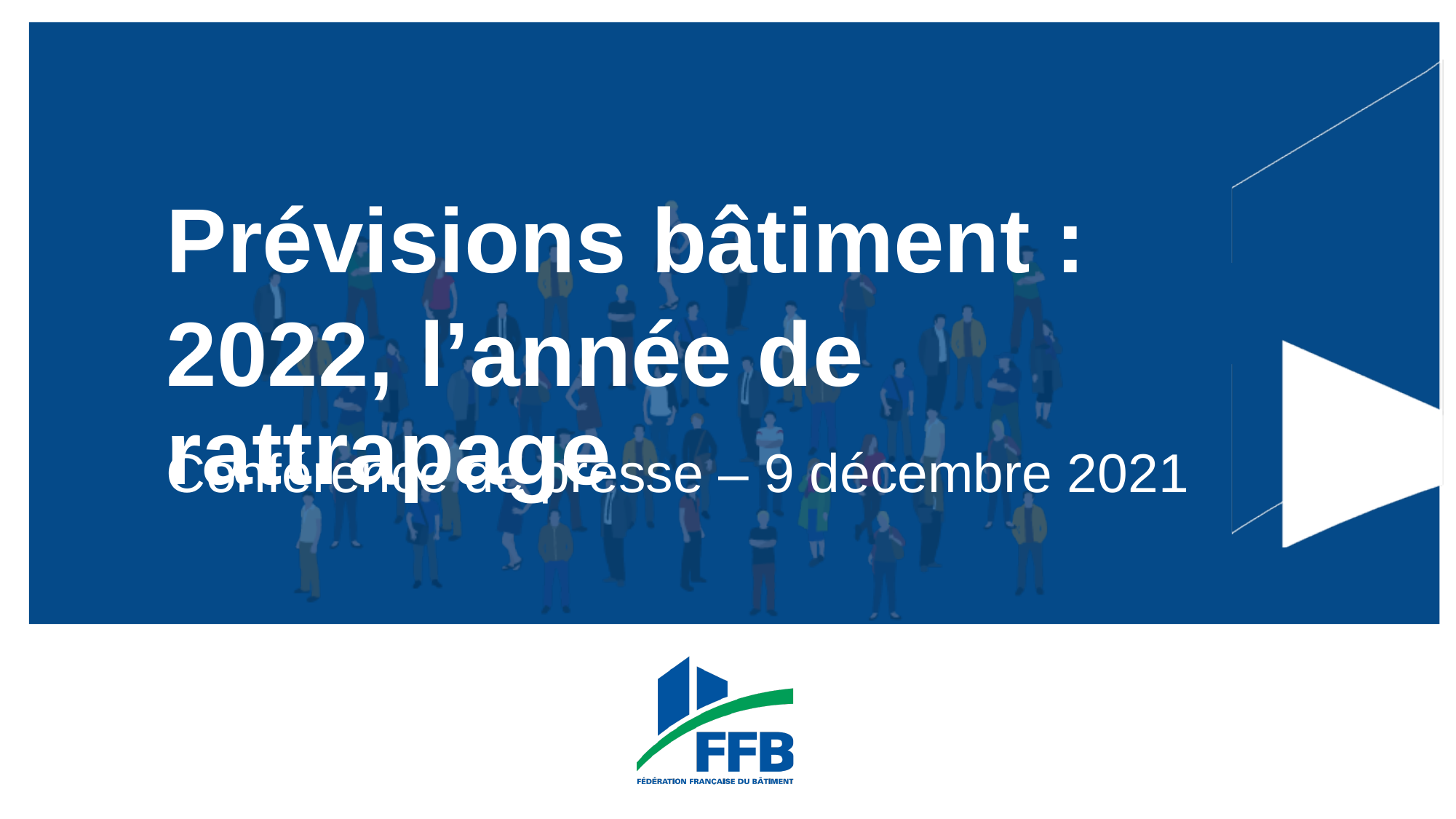

Prévisions bâtiment :
2022, l’année de rattrapage
Conférence de presse – 9 décembre 2021